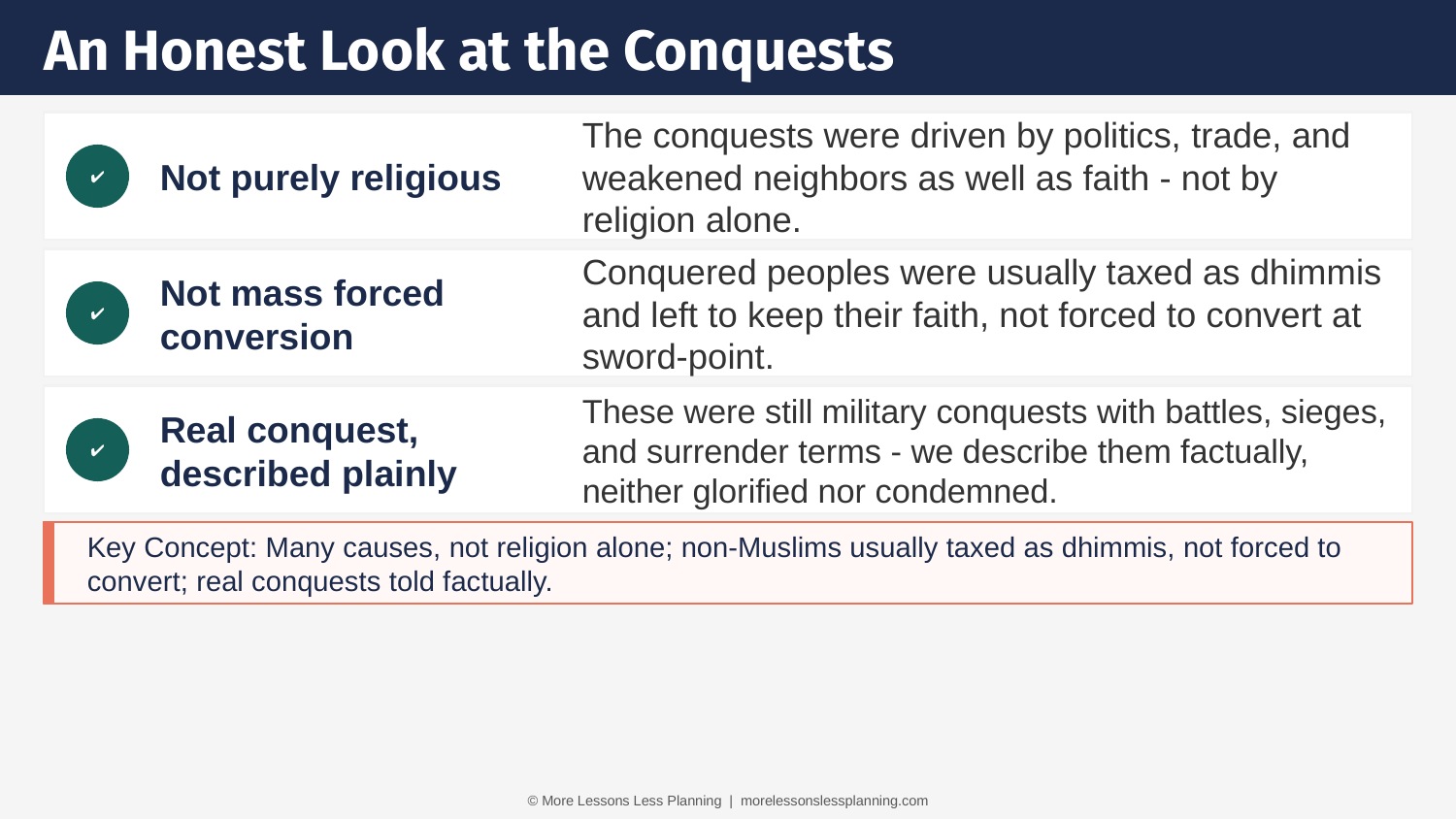

An Honest Look at the Conquests

Not purely religious
The conquests were driven by politics, trade, and weakened neighbors as well as faith - not by religion alone.

✔

Not mass forced conversion
Conquered peoples were usually taxed as dhimmis and left to keep their faith, not forced to convert at sword-point.

✔

Real conquest, described plainly
These were still military conquests with battles, sieges, and surrender terms - we describe them factually, neither glorified nor condemned.

✔

Key Concept: Many causes, not religion alone; non-Muslims usually taxed as dhimmis, not forced to convert; real conquests told factually.
© More Lessons Less Planning  |  morelessonslessplanning.com